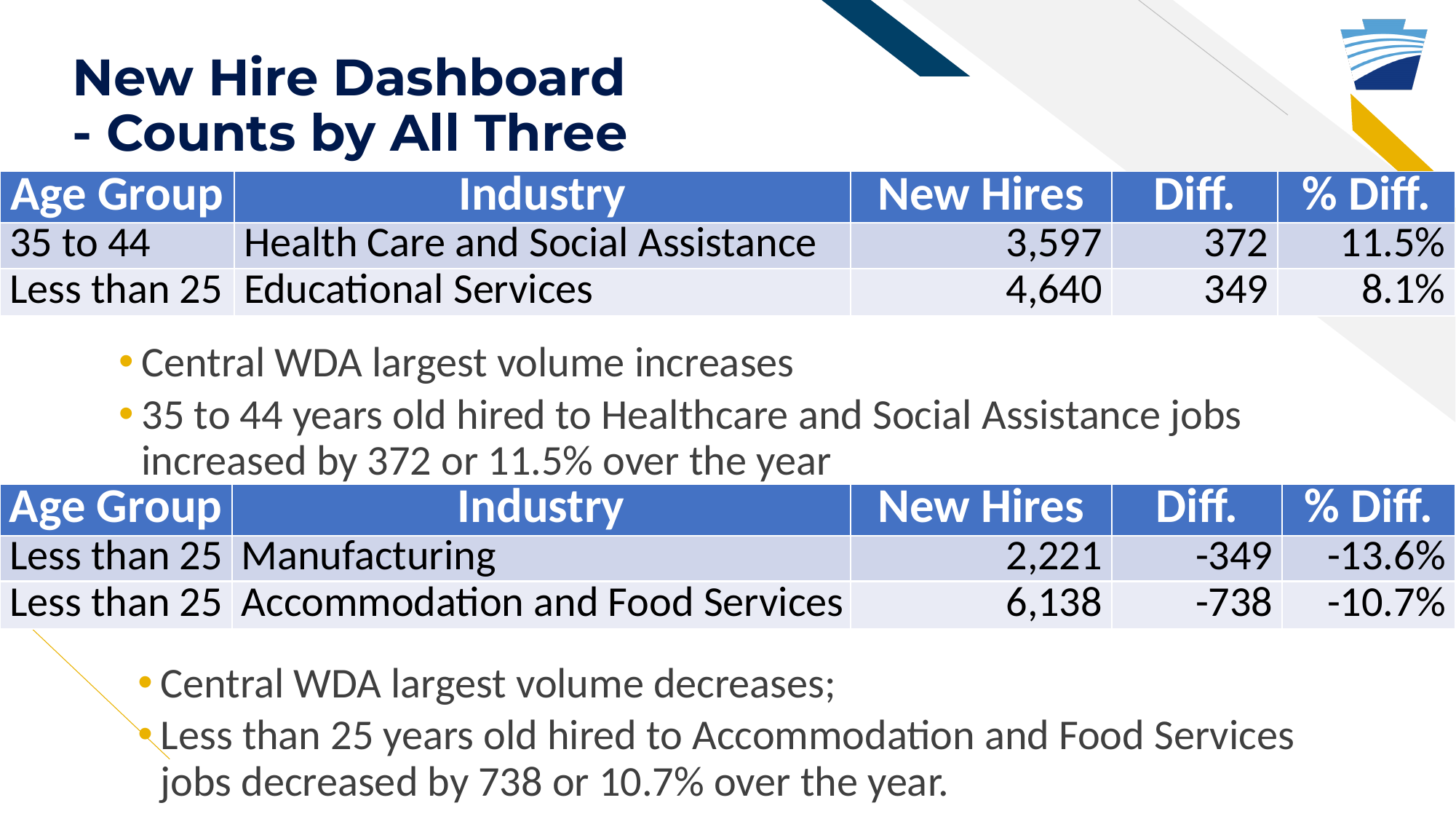

# New Hire Dashboard - Counts by All Three
| Age Group | Industry | New Hires | Diff. | % Diff. |
| --- | --- | --- | --- | --- |
| 35 to 44 | Health Care and Social Assistance | 3,597 | 372 | 11.5% |
| Less than 25 | Educational Services | 4,640 | 349 | 8.1% |
Central WDA largest volume increases
35 to 44 years old hired to Healthcare and Social Assistance jobs increased by 372 or 11.5% over the year
| Age Group | Industry | New Hires | Diff. | % Diff. |
| --- | --- | --- | --- | --- |
| Less than 25 | Manufacturing | 2,221 | -349 | -13.6% |
| Less than 25 | Accommodation and Food Services | 6,138 | -738 | -10.7% |
Central WDA largest volume decreases;
Less than 25 years old hired to Accommodation and Food Services jobs decreased by 738 or 10.7% over the year.